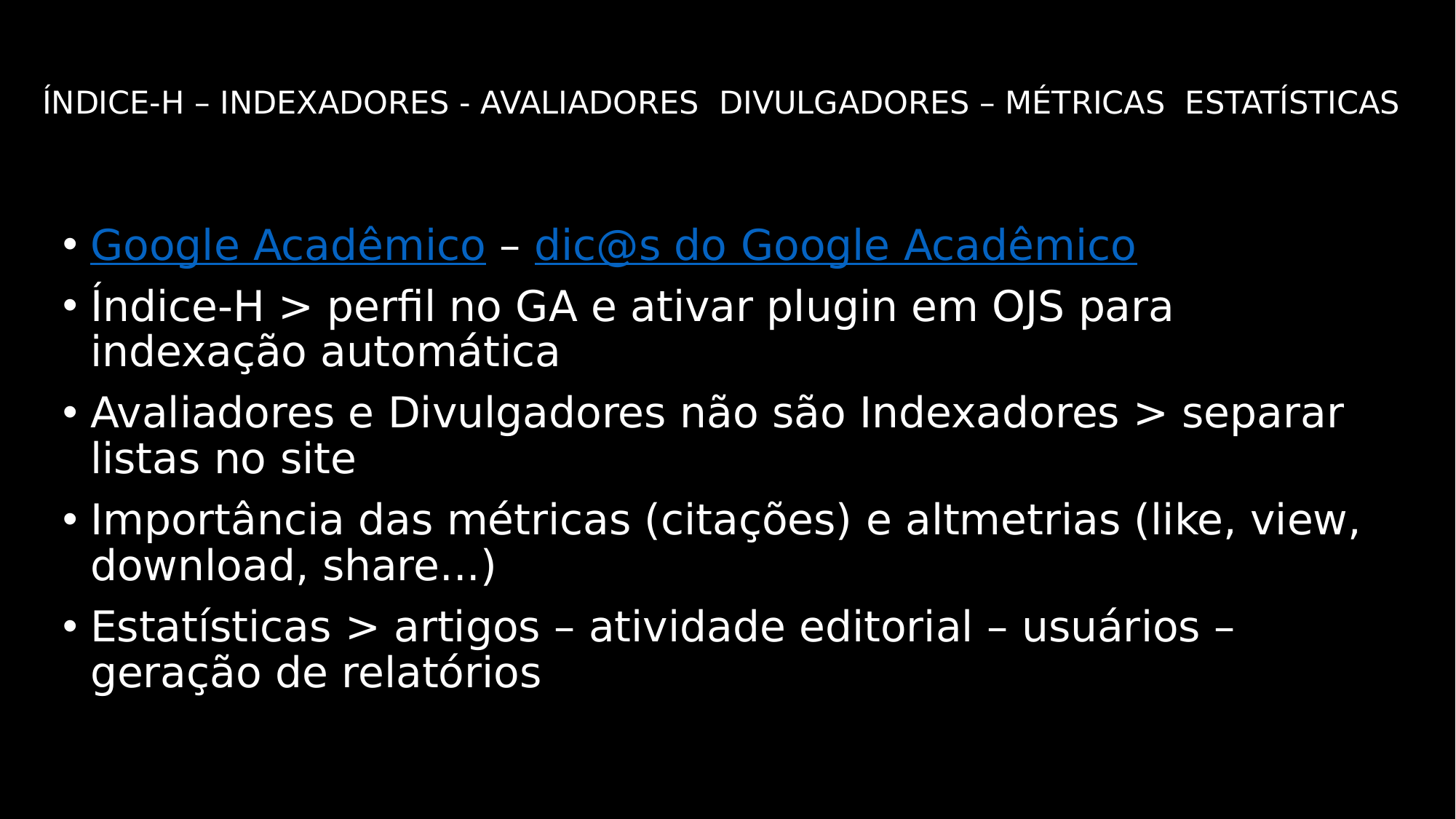

# ÍNDICE-H – INDEXADORES - AVALIADORES  DIVULGADORES – MÉTRICAS  ESTATÍSTICAS
Google Acadêmico – dic@s do Google Acadêmico
Índice-H > perfil no GA e ativar plugin em OJS para indexação automática
Avaliadores e Divulgadores não são Indexadores > separar listas no site
Importância das métricas (citações) e altmetrias (like, view, download, share...)
Estatísticas > artigos – atividade editorial – usuários – geração de relatórios